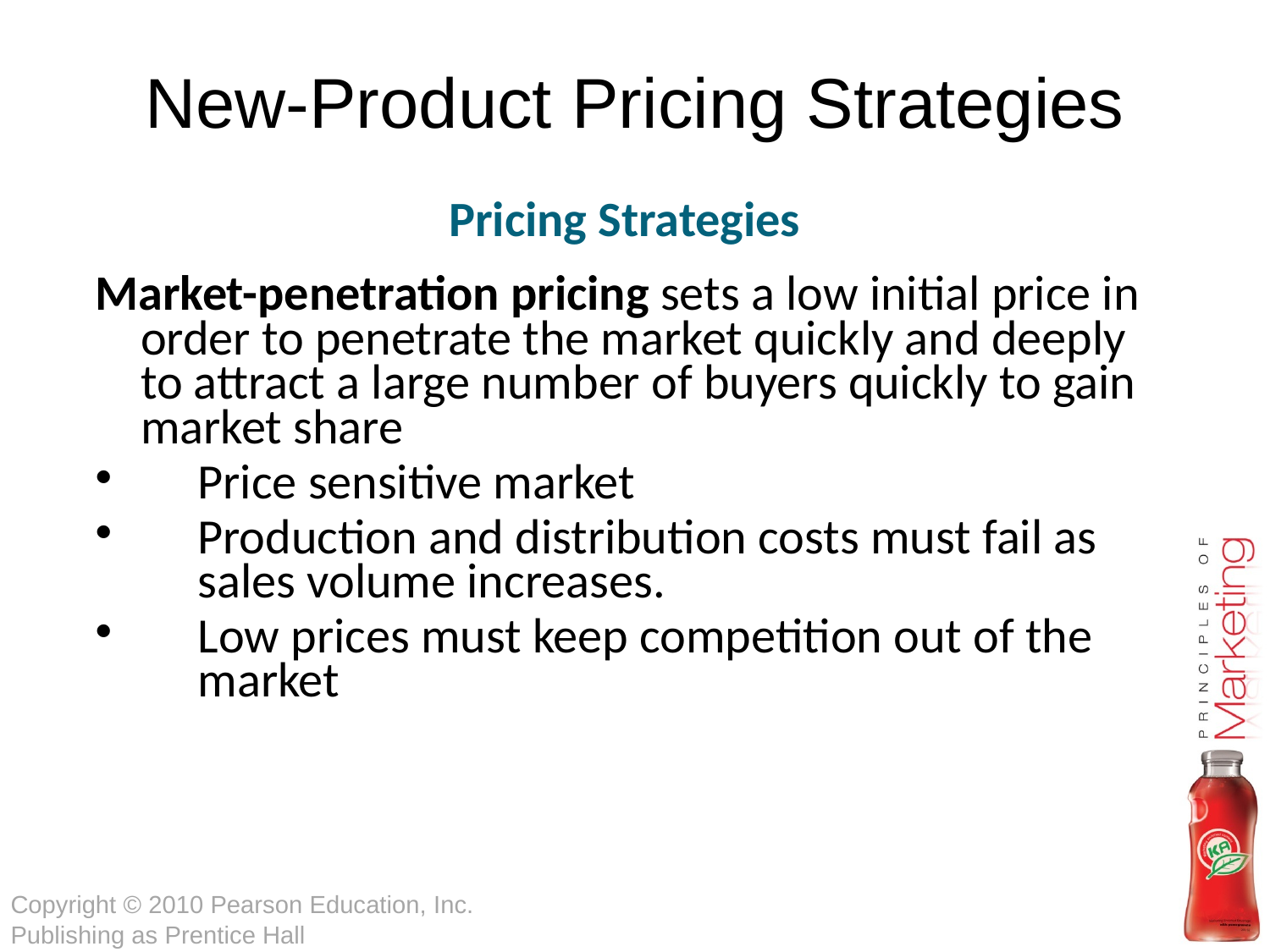

New-Product Pricing Strategies
Pricing Strategies
Market-penetration pricing sets a low initial price in order to penetrate the market quickly and deeply to attract a large number of buyers quickly to gain market share
Price sensitive market
Production and distribution costs must fail as sales volume increases.
Low prices must keep competition out of the market
12